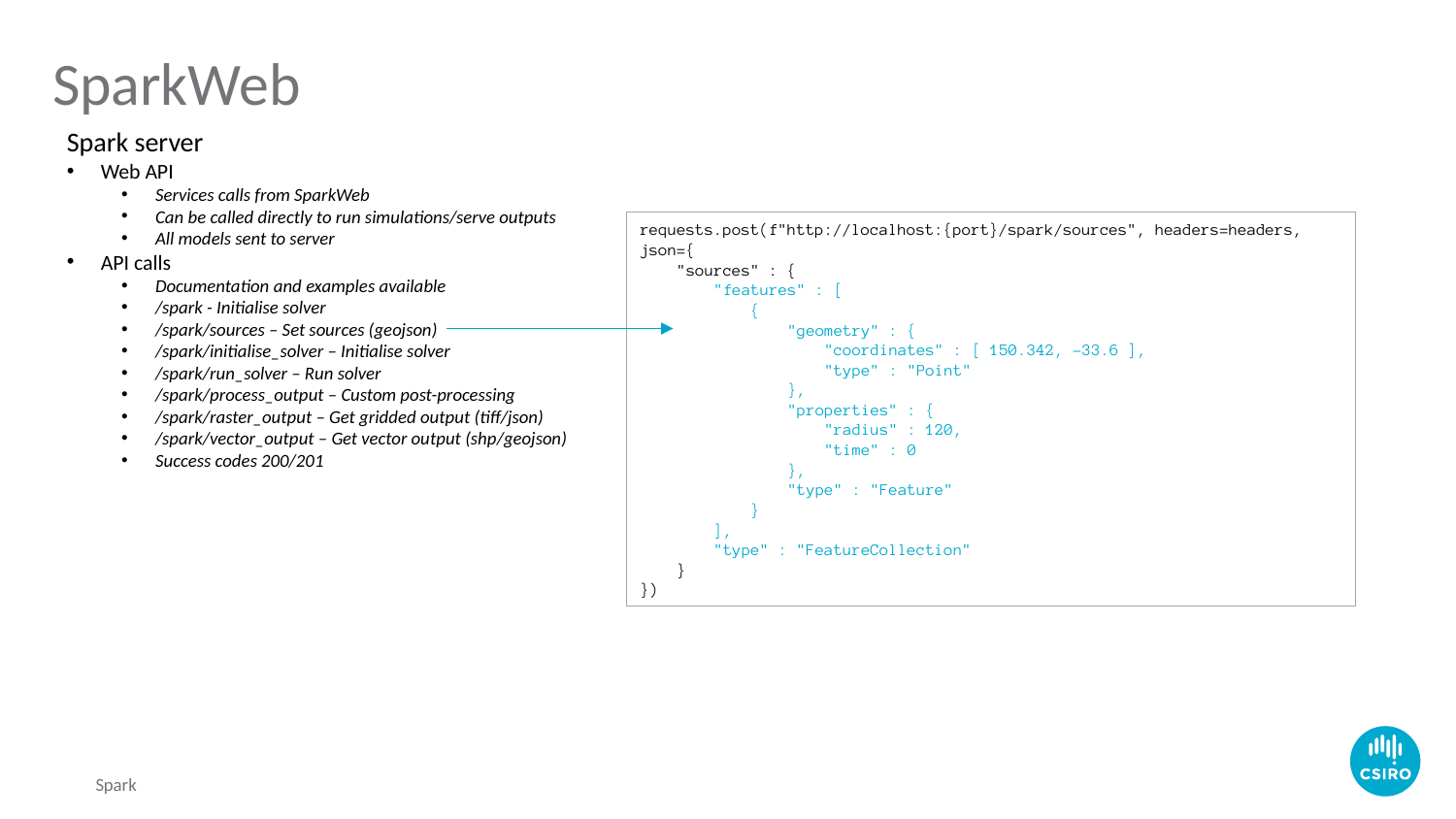

# SparkWeb
Spark server
Web API
Services calls from SparkWeb
Can be called directly to run simulations/serve outputs
All models sent to server
API calls
Documentation and examples available
/spark - Initialise solver
/spark/sources – Set sources (geojson)
/spark/initialise_solver – Initialise solver
/spark/run_solver – Run solver
/spark/process_output – Custom post-processing
/spark/raster_output – Get gridded output (tiff/json)
/spark/vector_output – Get vector output (shp/geojson)
Success codes 200/201
requests.post(f"http://localhost:{port}/spark/sources", headers=headers, json={
    "sources" : {
        "features" : [
            {
                "geometry" : {
                    "coordinates" : [ 150.342, -33.6 ],
                    "type" : "Point"
                },
                "properties" : {
                    "radius" : 120,
                    "time" : 0
                },
                "type" : "Feature"
            }
        ],
        "type" : "FeatureCollection"
    }
})
Spark